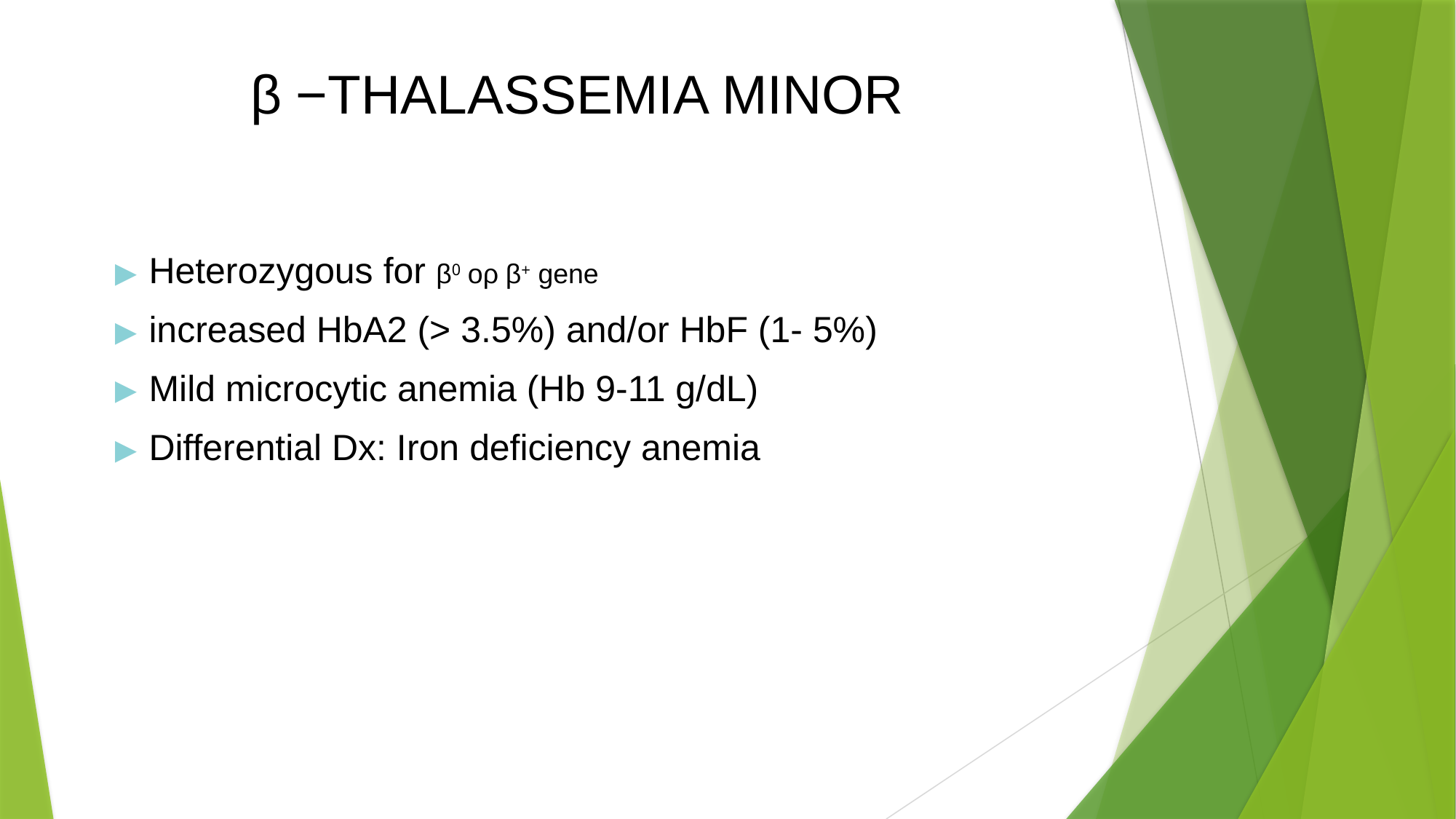

# β −THALASSEMIA MINOR
Heterozygous for β0 ορ β+ gene
increased HbA2 (> 3.5%) and/or HbF (1- 5%)
Mild microcytic anemia (Hb 9-11 g/dL)
Differential Dx: Iron deficiency anemia